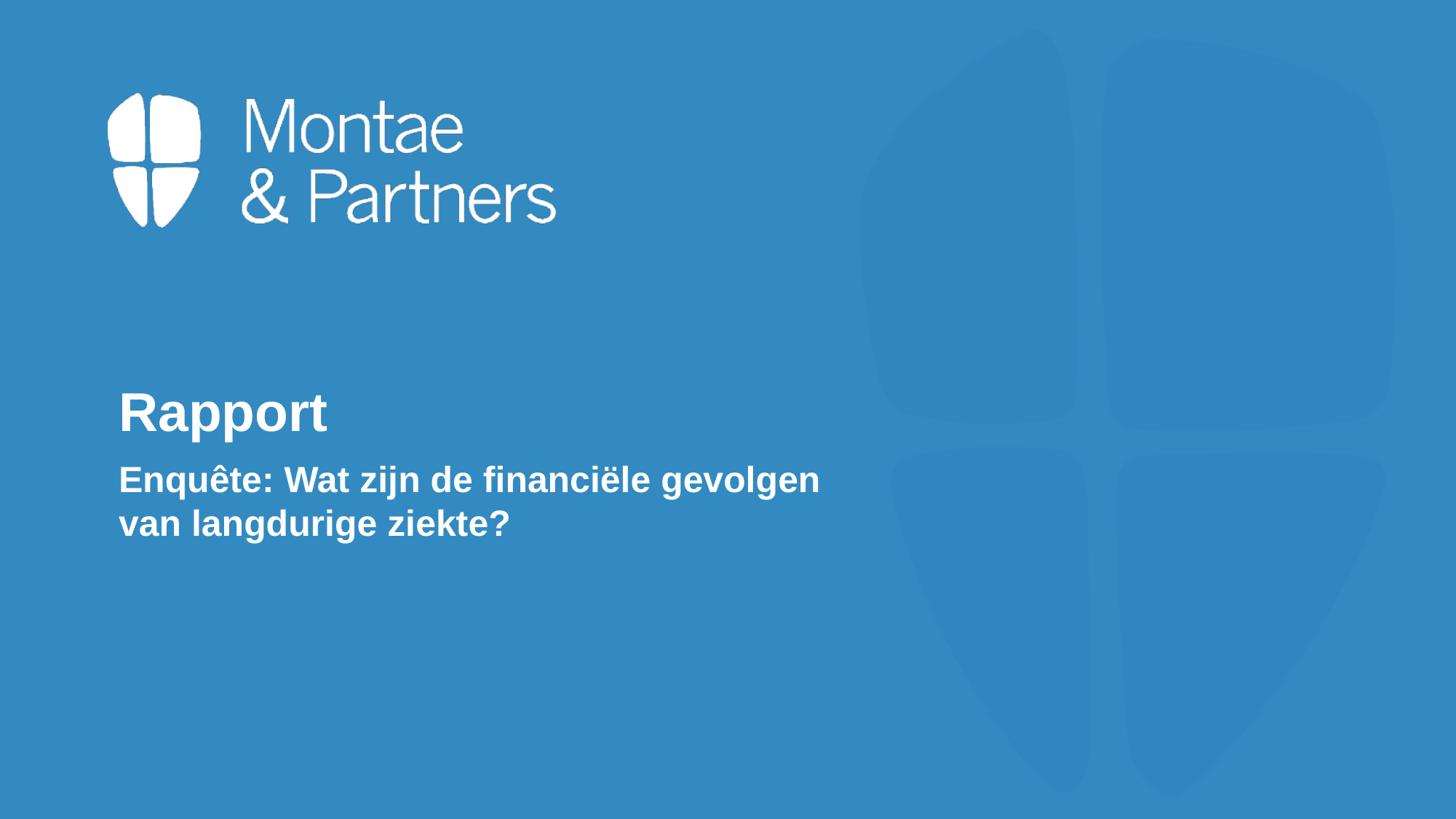

Rapport
Enquête: Wat zijn de financiële gevolgen van langdurige ziekte?